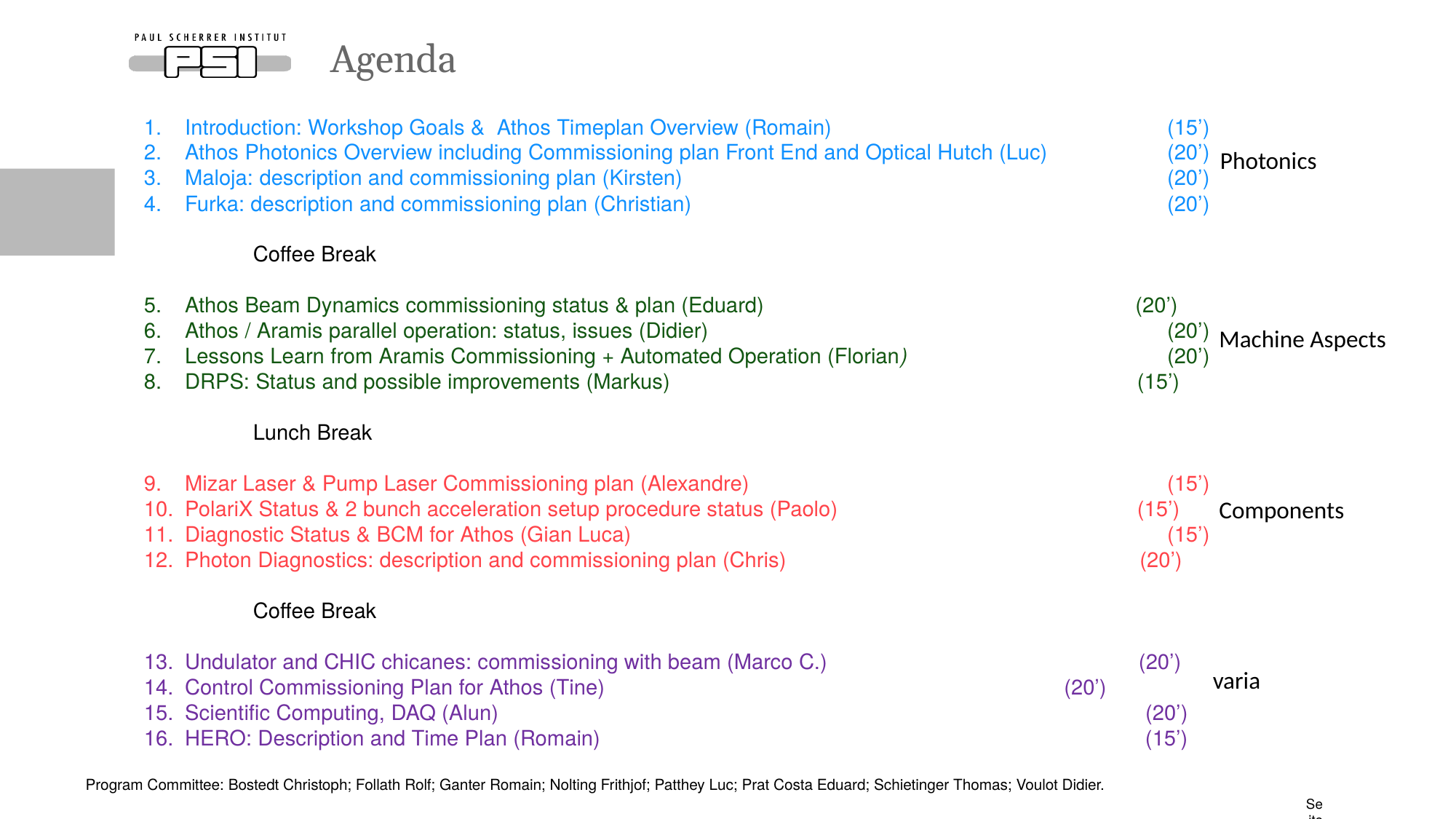

# Agenda

Introduction: Workshop Goals &  Athos Timeplan Overview (Romain)                                         	(15’)
Athos Photonics Overview including Commissioning plan Front End and Optical Hutch (Luc)    	(20’)
Maloja: description and commissioning plan (Kirsten)                                                                          	(20’)
Furka: description and commissioning plan (Christian)                                                                         	(20’)

Coffee Break

Athos Beam Dynamics commissioning status & plan (Eduard)                                                              (20’)
Athos / Aramis parallel operation: status, issues (Didier)                                                                    	(20’)
Lessons Learn from Aramis Commissioning + Automated Operation (Florian)                                 	(20’)
DRPS: Status and possible improvements (Markus)                                                                              (15’)

Lunch Break

Mizar Laser & Pump Laser Commissioning plan (Alexandre)                                                                	(15’)
PolariX Status & 2 bunch acceleration setup procedure status (Paolo)                                                  (15’)
Diagnostic Status & BCM for Athos (Gian Luca)                                                                 		(15’)
Photon Diagnostics: description and commissioning plan (Chris)                                                           (20’)

Coffee Break

Undulator and CHIC chicanes: commissioning with beam (Marco C.)                                                    (20’)
Control Commissioning Plan for Athos (Tine)                                                                          	 (20’)
Scientific Computing, DAQ (Alun)                                                                                                            (20’)
HERO: Description and Time Plan (Romain)                                                                                           (15’)

Photonics
Machine Aspects
Components
varia

Program Committee: Bostedt Christoph; Follath Rolf; Ganter Romain; Nolting Frithjof; Patthey Luc; Prat Costa Eduard; Schietinger Thomas; Voulot Didier.
Seite 6